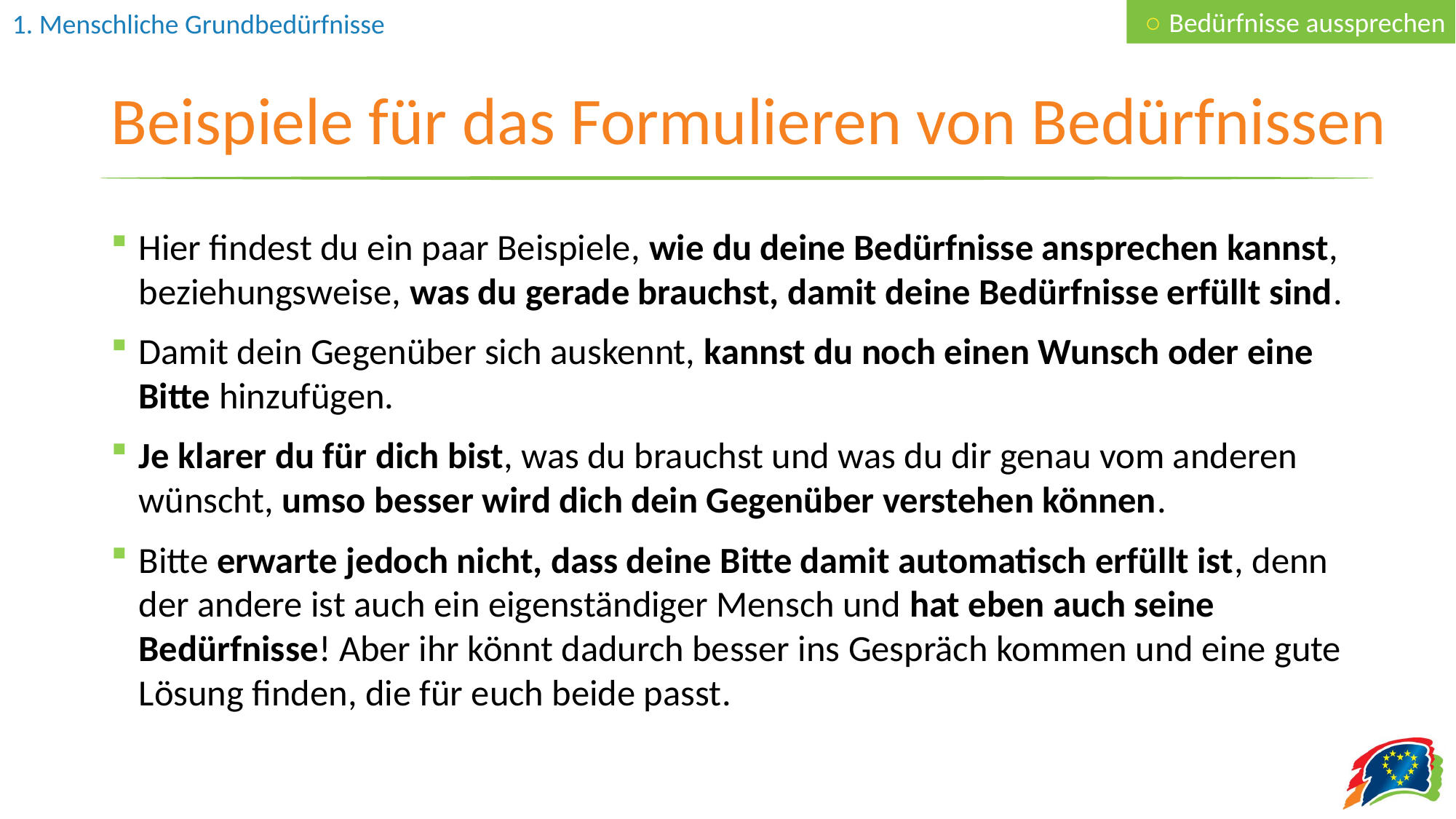

○ Bedürfnisse aussprechen
# Beispiele für das Formulieren von Bedürfnissen
Hier findest du ein paar Beispiele, wie du deine Bedürfnisse ansprechen kannst, beziehungsweise, was du gerade brauchst, damit deine Bedürfnisse erfüllt sind.
Damit dein Gegenüber sich auskennt, kannst du noch einen Wunsch oder eine Bitte hinzufügen.
Je klarer du für dich bist, was du brauchst und was du dir genau vom anderen wünscht, umso besser wird dich dein Gegenüber verstehen können.
Bitte erwarte jedoch nicht, dass deine Bitte damit automatisch erfüllt ist, denn der andere ist auch ein eigenständiger Mensch und hat eben auch seine Bedürfnisse! Aber ihr könnt dadurch besser ins Gespräch kommen und eine gute Lösung finden, die für euch beide passt.